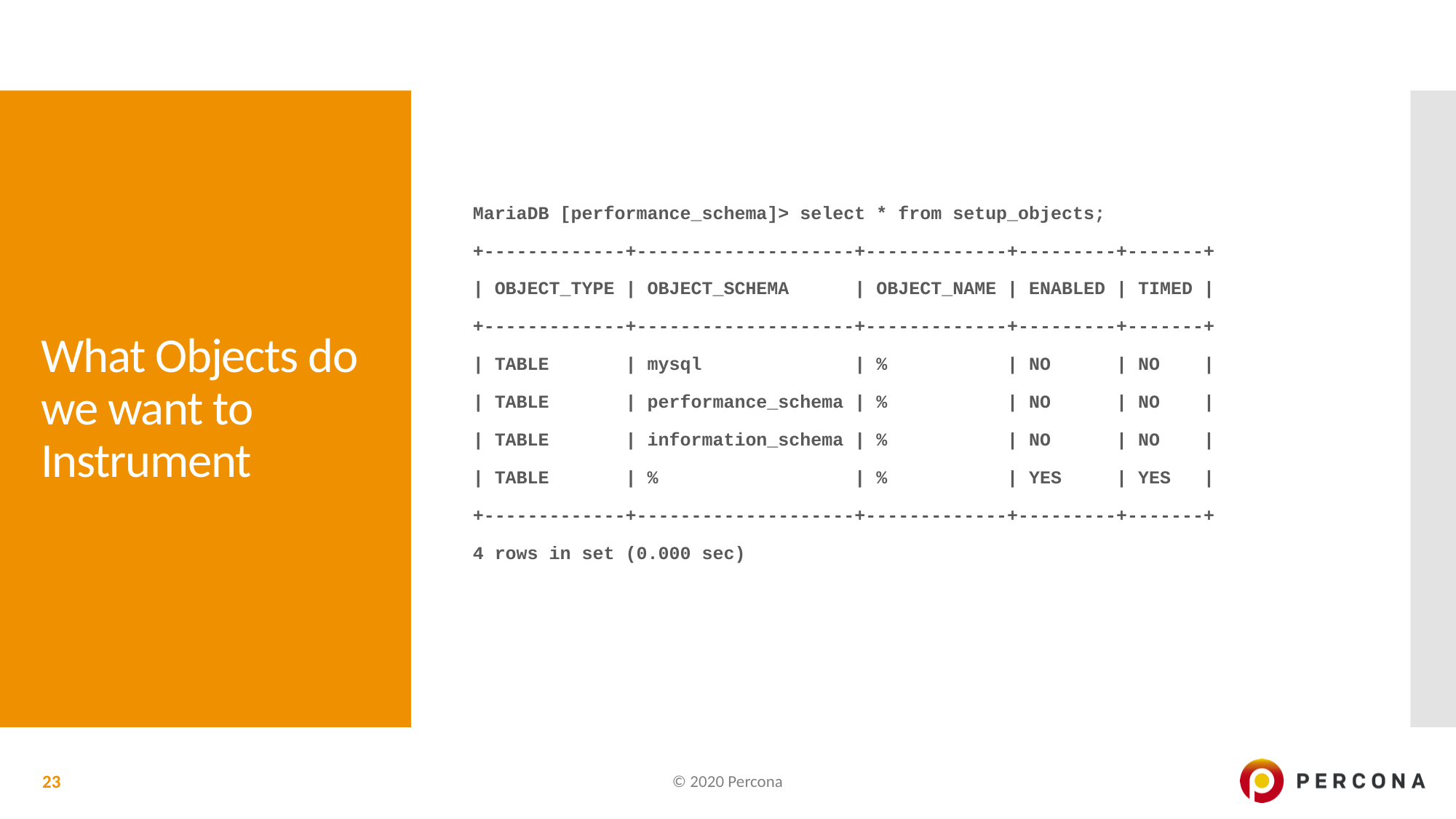

MariaDB [performance_schema]> select * from setup_objects;
+-------------+--------------------+-------------+---------+-------+
| OBJECT_TYPE | OBJECT_SCHEMA      | OBJECT_NAME | ENABLED | TIMED |
+-------------+--------------------+-------------+---------+-------+
| TABLE       | mysql              | %           | NO      | NO    |
| TABLE       | performance_schema | %           | NO      | NO    |
| TABLE       | information_schema | %           | NO      | NO    |
| TABLE       | %                  | %           | YES     | YES   |
+-------------+--------------------+-------------+---------+-------+
4 rows in set (0.000 sec)

# What Objects do we want to Instrument
23
© 2020 Percona